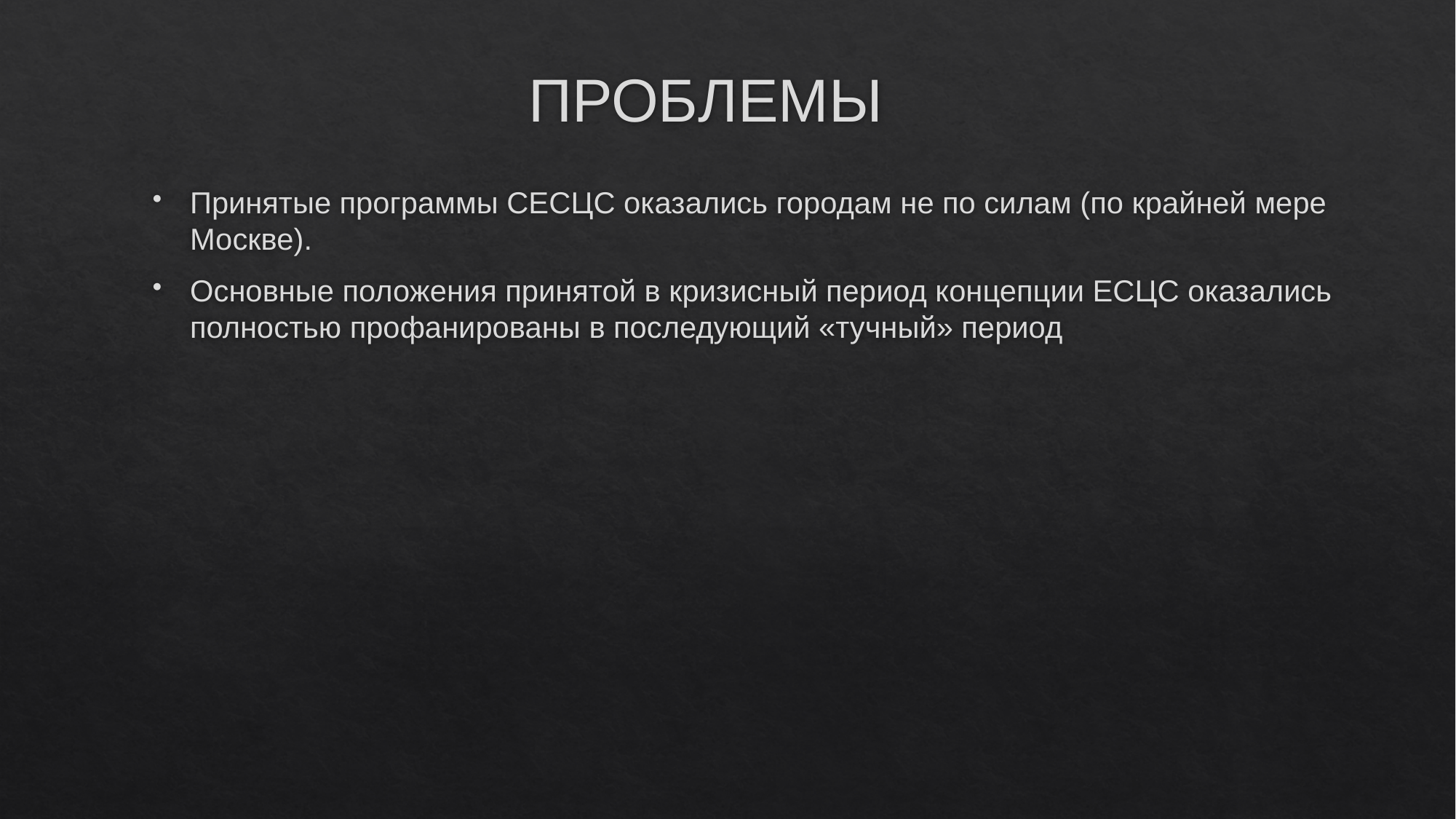

# ПРОБЛЕМЫ
Принятые программы СЕСЦС оказались городам не по силам (по крайней мере Москве).
Основные положения принятой в кризисный период концепции ЕСЦС оказались полностью профанированы в последующий «тучный» период